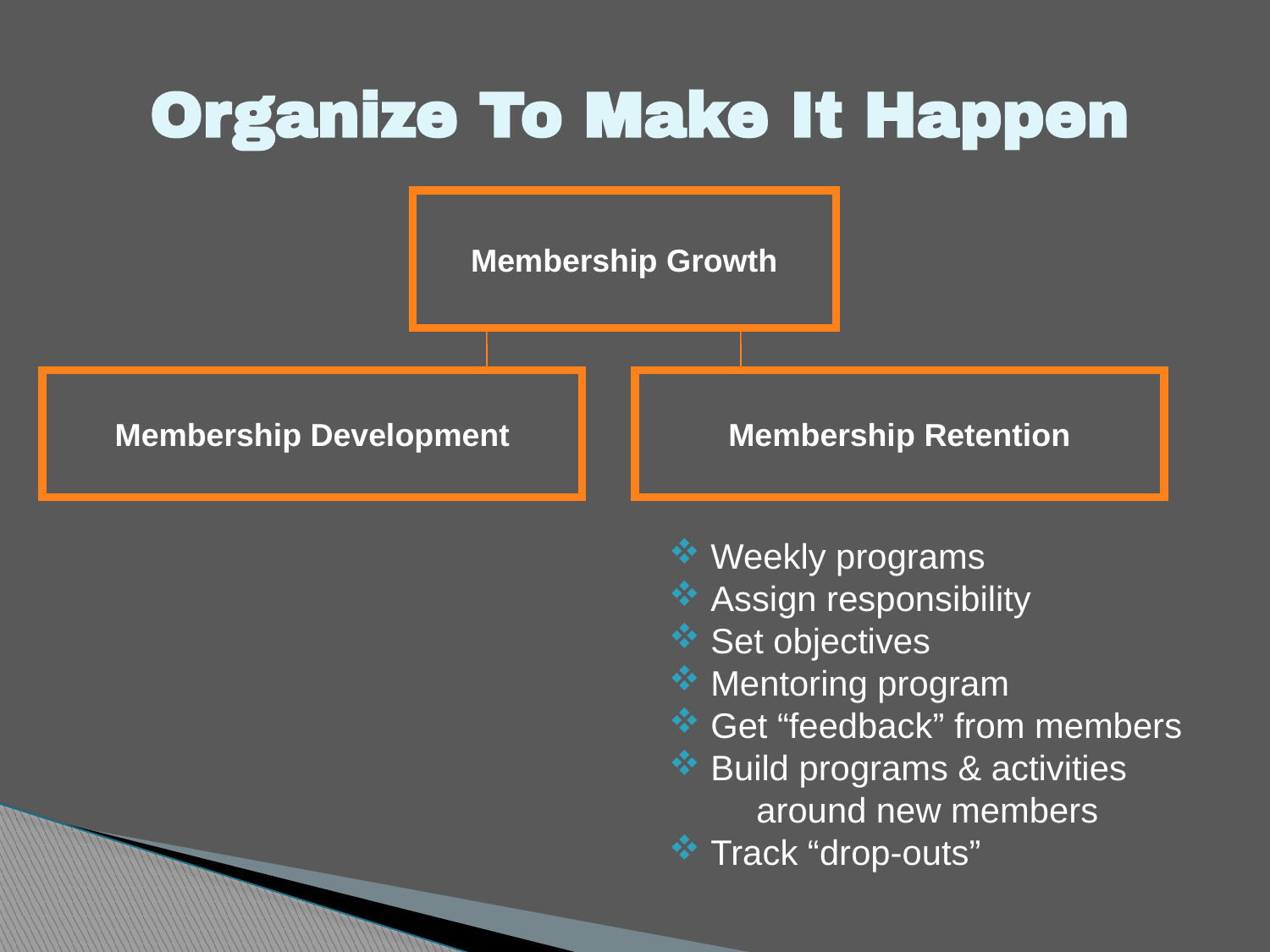

# Organize To Make It Happen
Membership Growth

Membership Development
Membership Retention
 Weekly programs
 Assign responsibility
 Set objectives
 Mentoring program
 Get “feedback” from members
 Build programs & activities
         around new members
 Track “drop-outs”